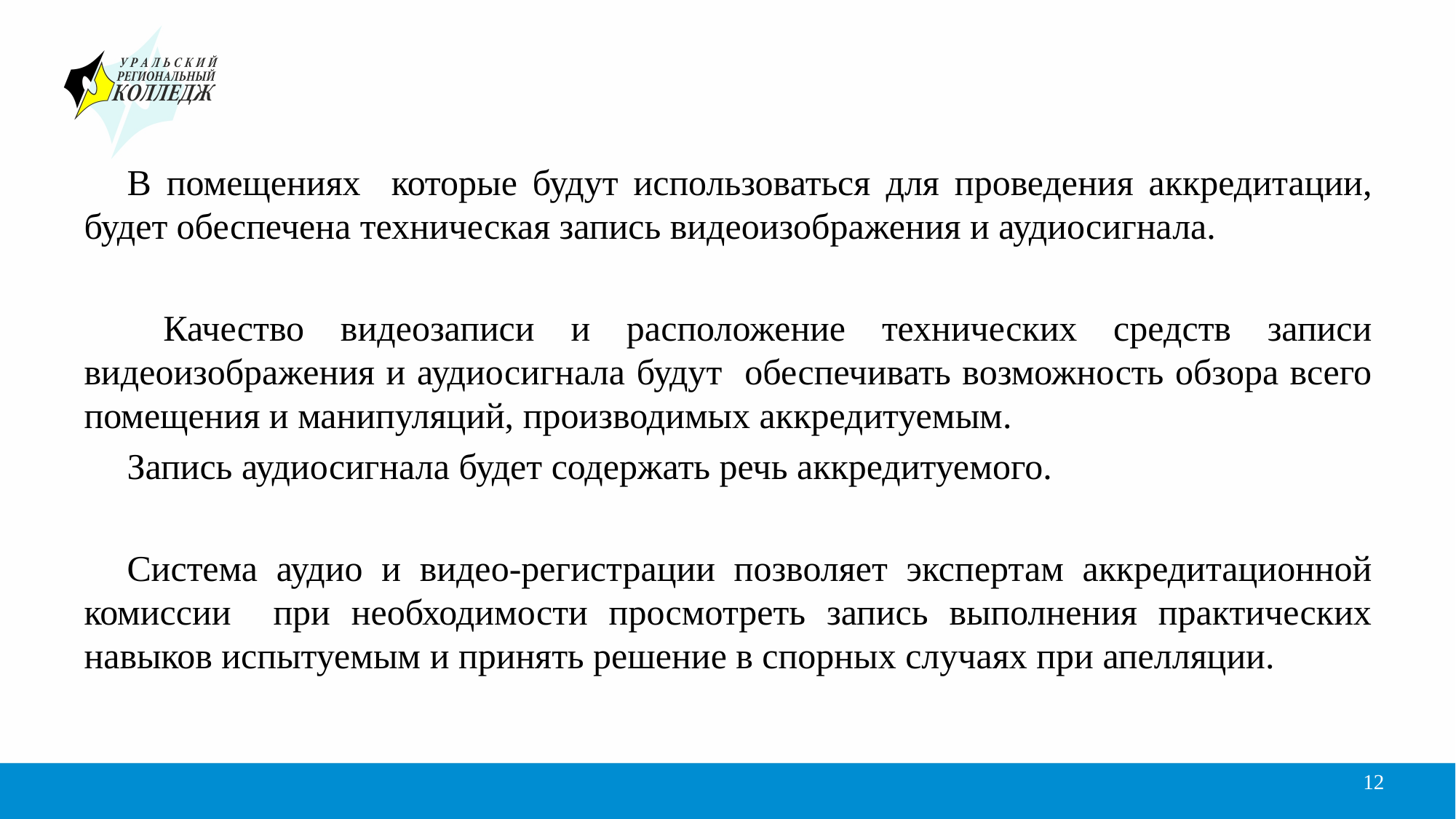

В помещениях  которые будут использоваться для проведения аккредитации, будет обеспечена техническая запись видеоизображения и аудиосигнала.

 Качество видеозаписи и расположение технических средств записи видеоизображения и аудиосигнала будут  обеспечивать возможность обзора всего помещения и манипуляций, производимых аккредитуемым.
Запись аудиосигнала будет содержать речь аккредитуемого.

Система аудио и видео-регистрации позволяет экспертам аккредитационной комиссии  при необходимости просмотреть запись выполнения практических навыков испытуемым и принять решение в спорных случаях при апелляции.
12